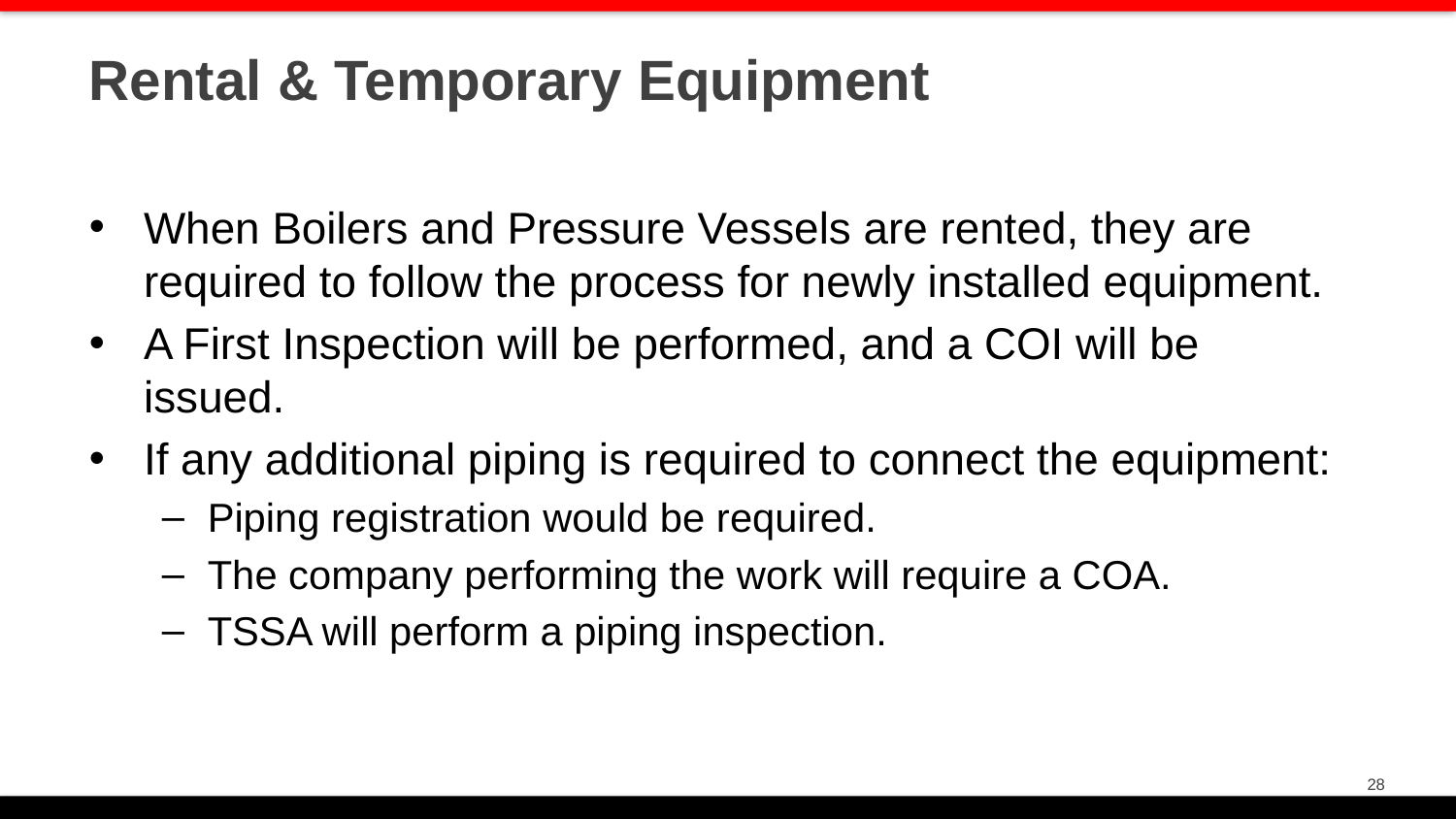

Rental & Temporary Equipment
When Boilers and Pressure Vessels are rented, they are required to follow the process for newly installed equipment.
A First Inspection will be performed, and a COI will be issued.
If any additional piping is required to connect the equipment:
Piping registration would be required.
The company performing the work will require a COA.
TSSA will perform a piping inspection.